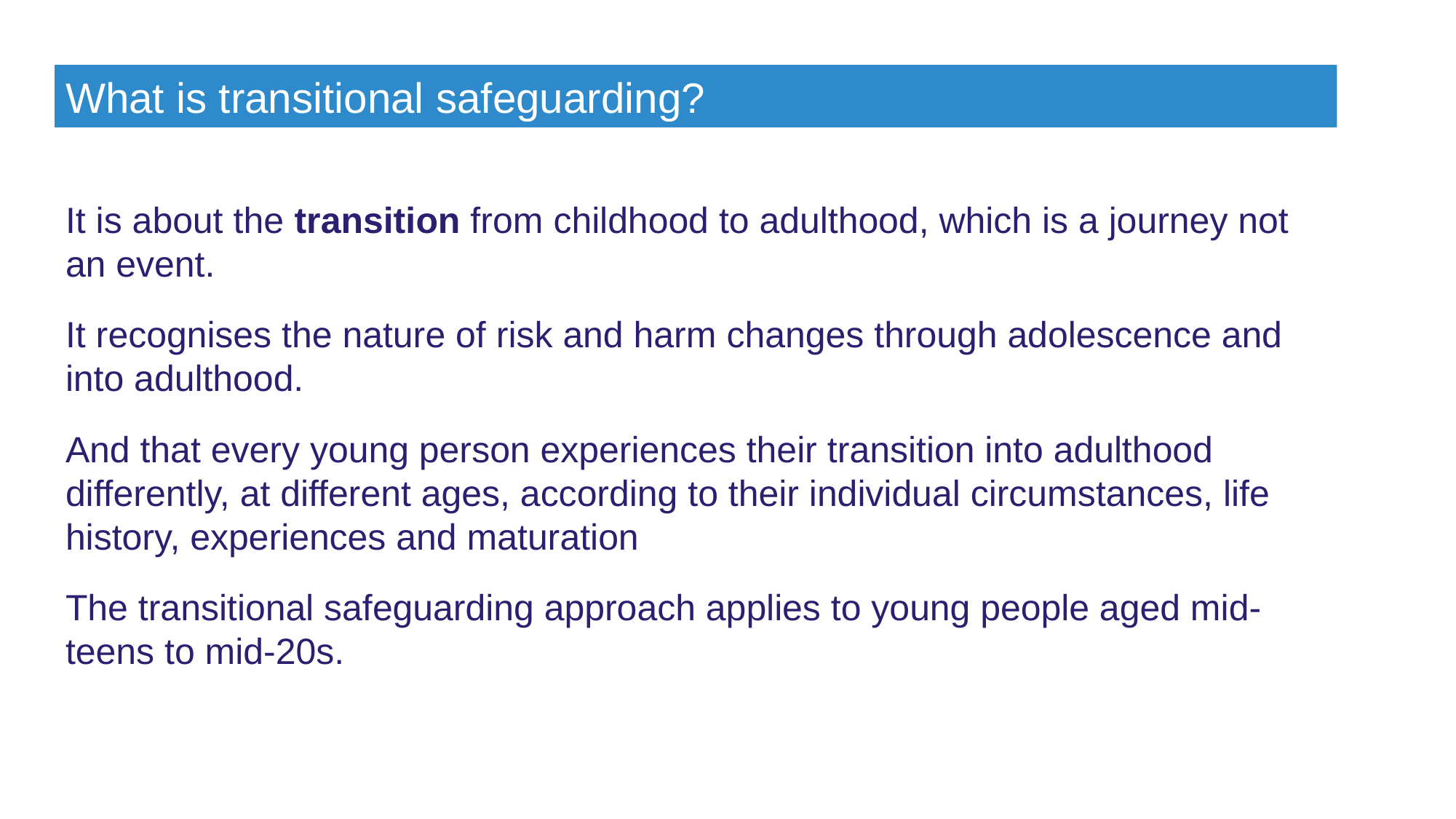

What is transitional safeguarding?
It is about the transition from childhood to adulthood, which is a journey not an event.
It recognises the nature of risk and harm changes through adolescence and into adulthood.
And that every young person experiences their transition into adulthood differently, at different ages, according to their individual circumstances, life history, experiences and maturation
The transitional safeguarding approach applies to young people aged mid-teens to mid-20s.